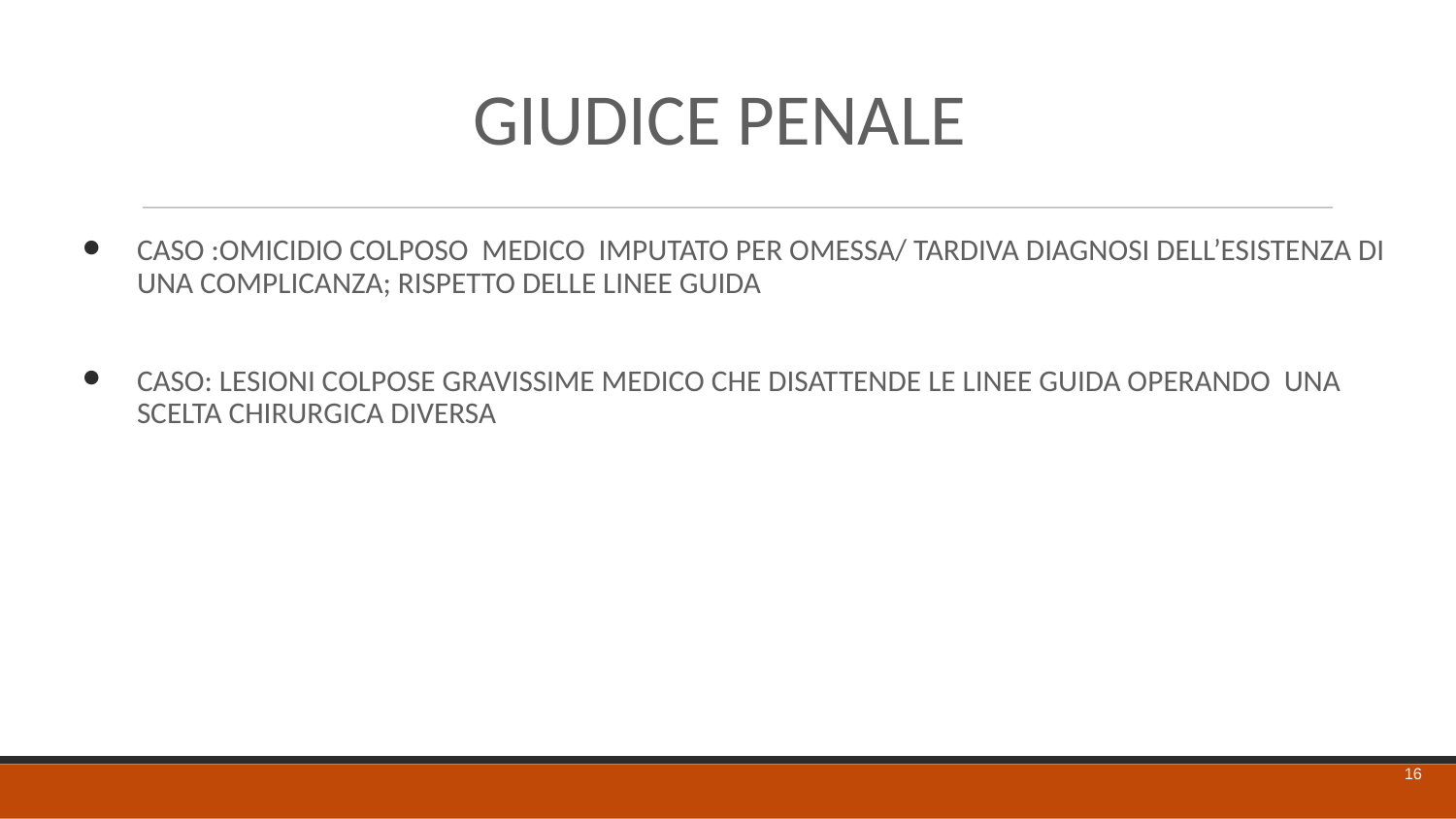

# GIUDICE PENALE

CASO :OMICIDIO COLPOSO  MEDICO  IMPUTATO PER OMESSA/ TARDIVA DIAGNOSI DELL’ESISTENZA DI UNA COMPLICANZA; RISPETTO DELLE LINEE GUIDA

CASO: LESIONI COLPOSE GRAVISSIME MEDICO CHE DISATTENDE LE LINEE GUIDA OPERANDO  UNA SCELTA CHIRURGICA DIVERSA
16